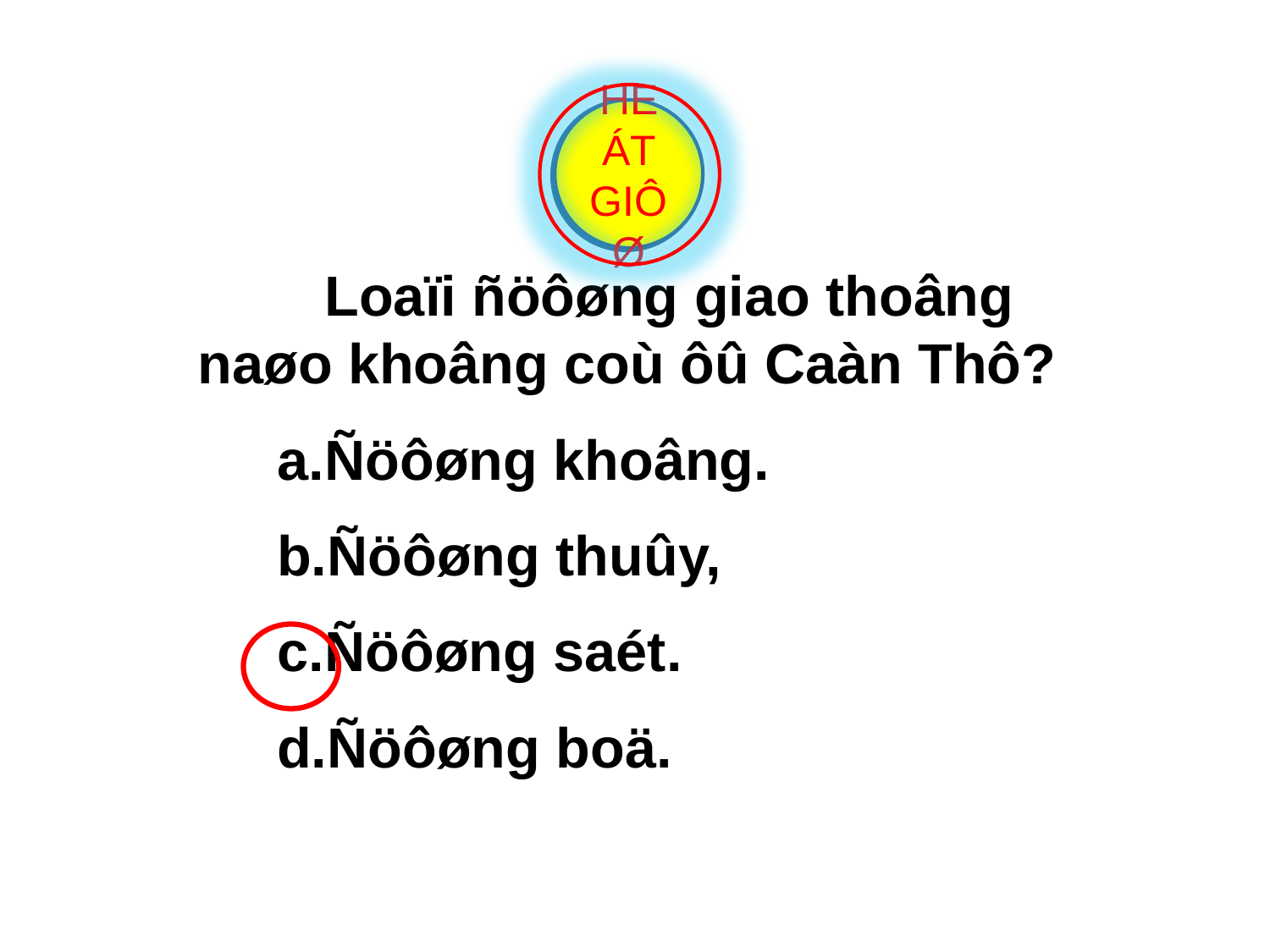

HEÁT GIÔØ
3
1
2
		Loaïi ñöôøng giao thoâng naøo khoâng coù ôû Caàn Thô?
Ñöôøng khoâng.
Ñöôøng thuûy,
Ñöôøng saét.
Ñöôøng boä.